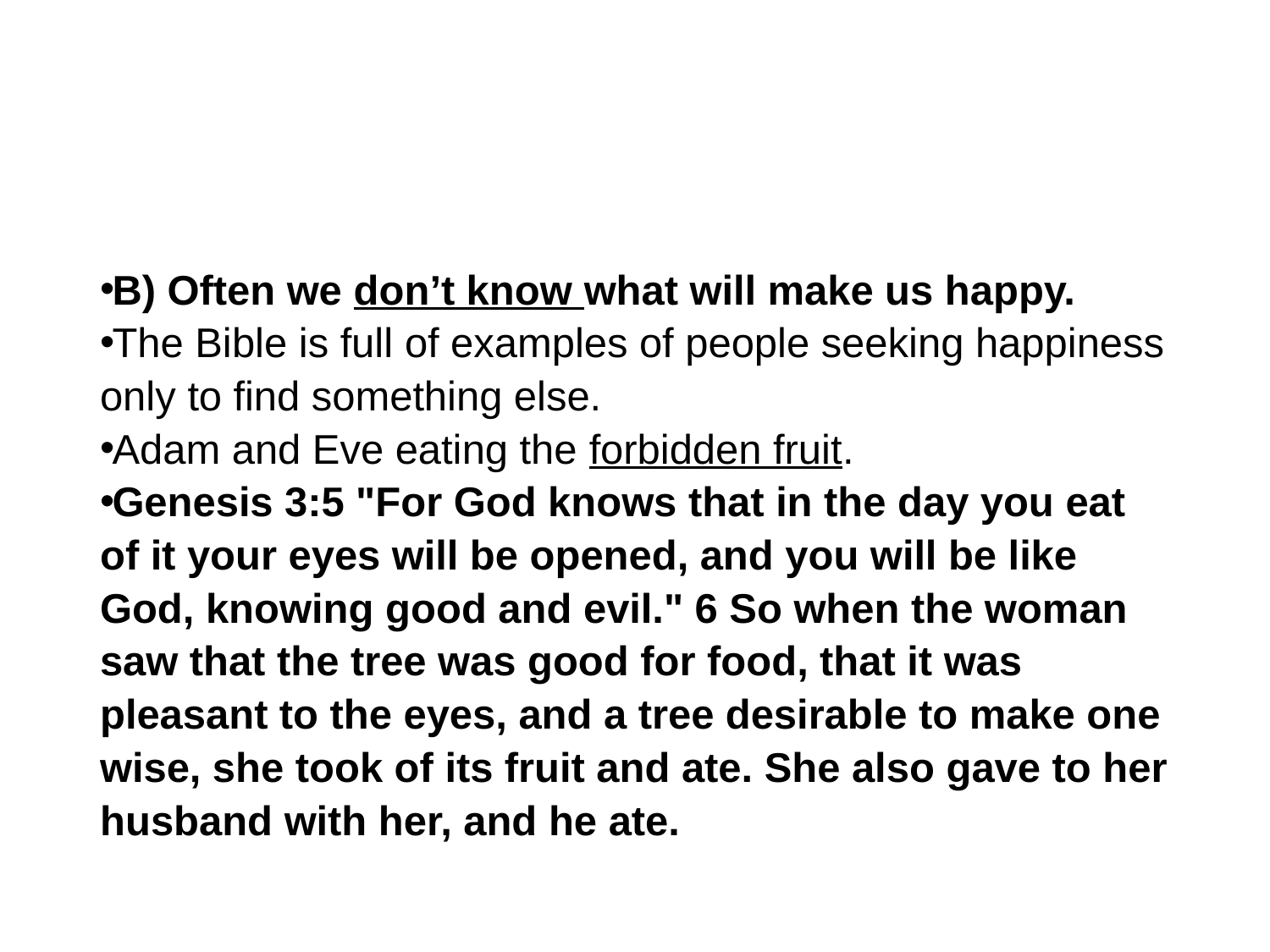

#
B) Often we don’t know what will make us happy.
The Bible is full of examples of people seeking happiness only to find something else.
Adam and Eve eating the forbidden fruit.
Genesis 3:5 "For God knows that in the day you eat of it your eyes will be opened, and you will be like God, knowing good and evil." 6 So when the woman saw that the tree was good for food, that it was pleasant to the eyes, and a tree desirable to make one wise, she took of its fruit and ate. She also gave to her husband with her, and he ate.